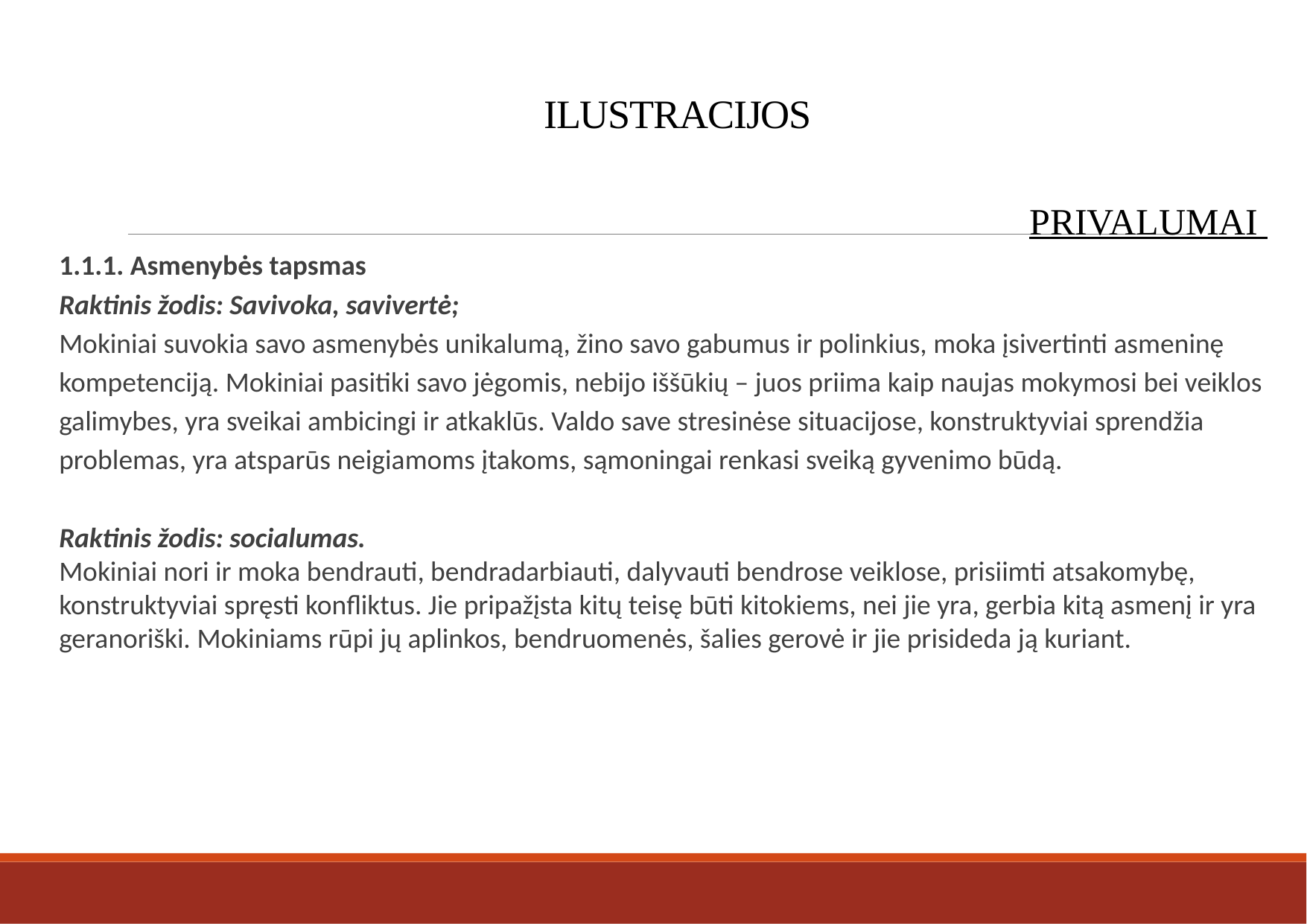

# ILUSTRACIJOS
PRIVALUMAI
1.1.1. Asmenybės tapsmas
Raktinis žodis: Savivoka, savivertė;
Mokiniai suvokia savo asmenybės unikalumą, žino savo gabumus ir polinkius, moka įsivertinti asmeninę kompetenciją. Mokiniai pasitiki savo jėgomis, nebijo iššūkių – juos priima kaip naujas mokymosi bei veiklos galimybes, yra sveikai ambicingi ir atkaklūs. Valdo save stresinėse situacijose, konstruktyviai sprendžia problemas, yra atsparūs neigiamoms įtakoms, sąmoningai renkasi sveiką gyvenimo būdą.

Raktinis žodis: socialumas.
Mokiniai nori ir moka bendrauti, bendradarbiauti, dalyvauti bendrose veiklose, prisiimti atsakomybę, konstruktyviai spręsti konfliktus. Jie pripažįsta kitų teisę būti kitokiems, nei jie yra, gerbia kitą asmenį ir yra geranoriški. Mokiniams rūpi jų aplinkos, bendruomenės, šalies gerovė ir jie prisideda ją kuriant.